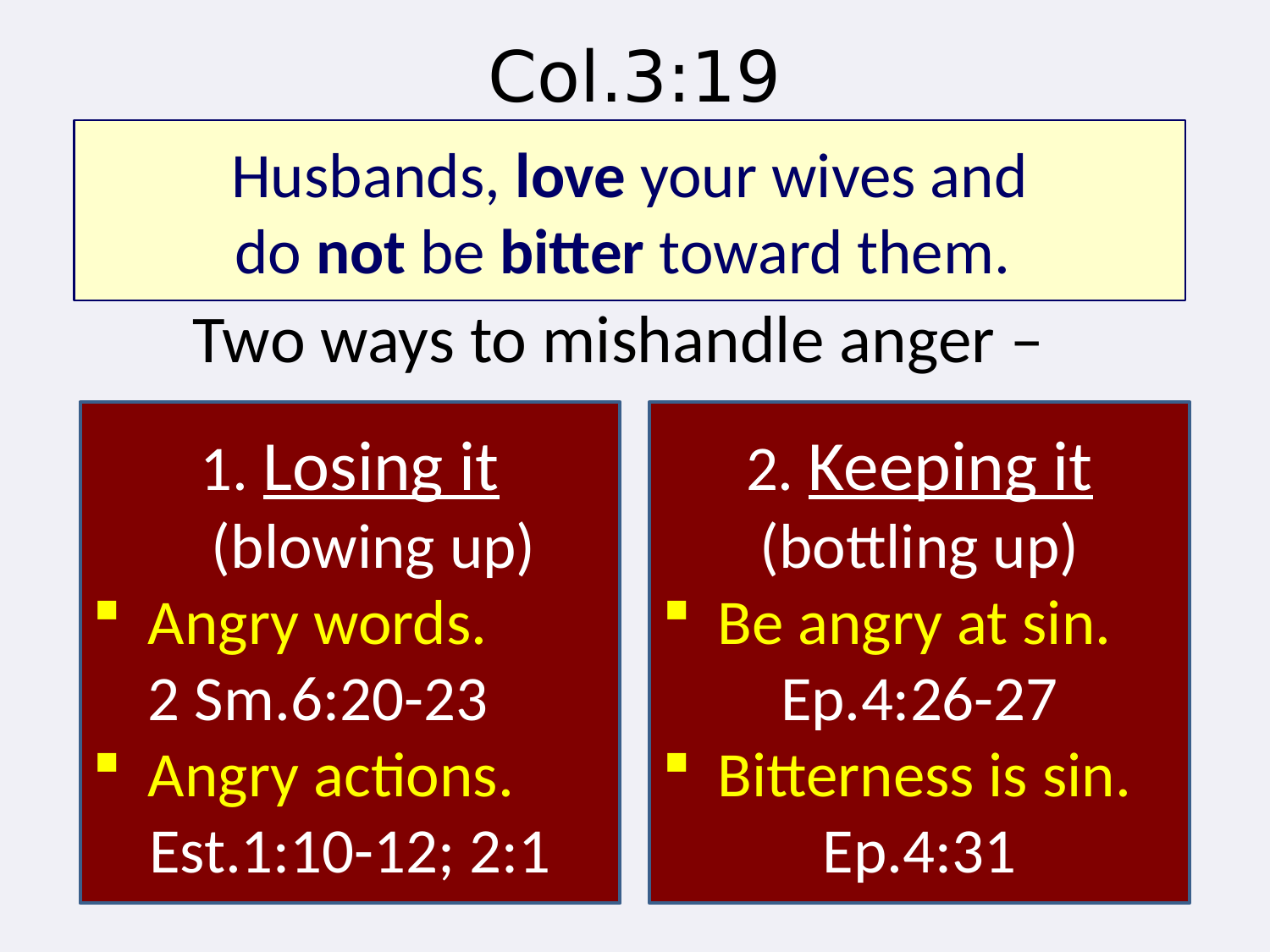

# Col.3:19

Two ways to mishandle anger –
Husbands, love your wives and
do not be bitter toward them.
 Losing it
(blowing up)
Angry words.
2 Sm.6:20-23
Angry actions.
Est.1:10-12; 2:1
2. Keeping it
(bottling up)
Be angry at sin.
Ep.4:26-27
Bitterness is sin.
Ep.4:31